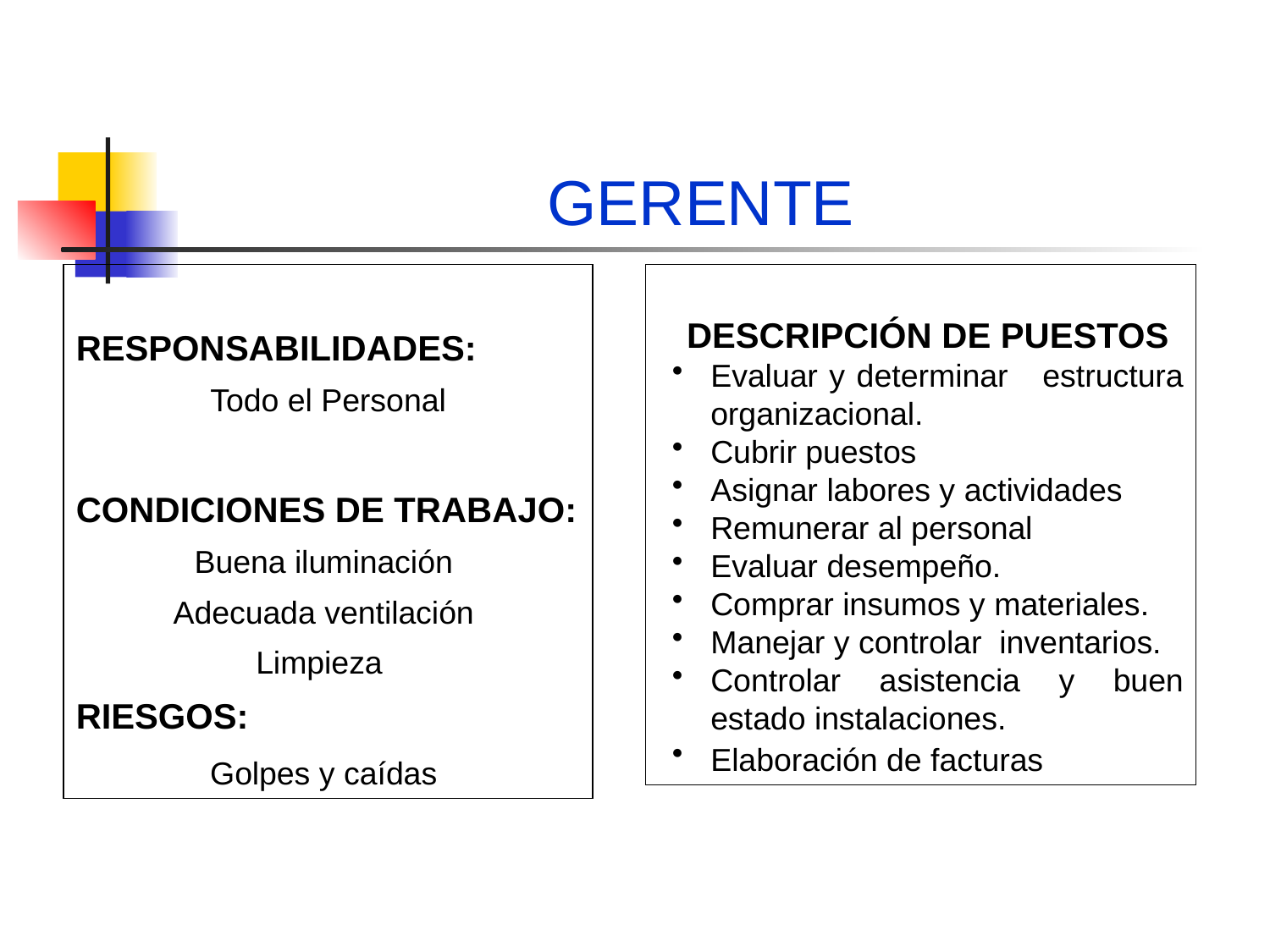

# GERENTE

RESPONSABILIDADES:
Todo el Personal

CONDICIONES DE TRABAJO:
Buena iluminación
Adecuada ventilación
Limpieza
RIESGOS:
Golpes y caídas

DESCRIPCIÓN DE PUESTOS
Evaluar y determinar   estructura organizacional.
Cubrir puestos
Asignar labores y actividades
Remunerar al personal
Evaluar desempeño.
Comprar insumos y materiales.
Manejar y controlar  inventarios.
Controlar asistencia y buen estado instalaciones.
Elaboración de facturas